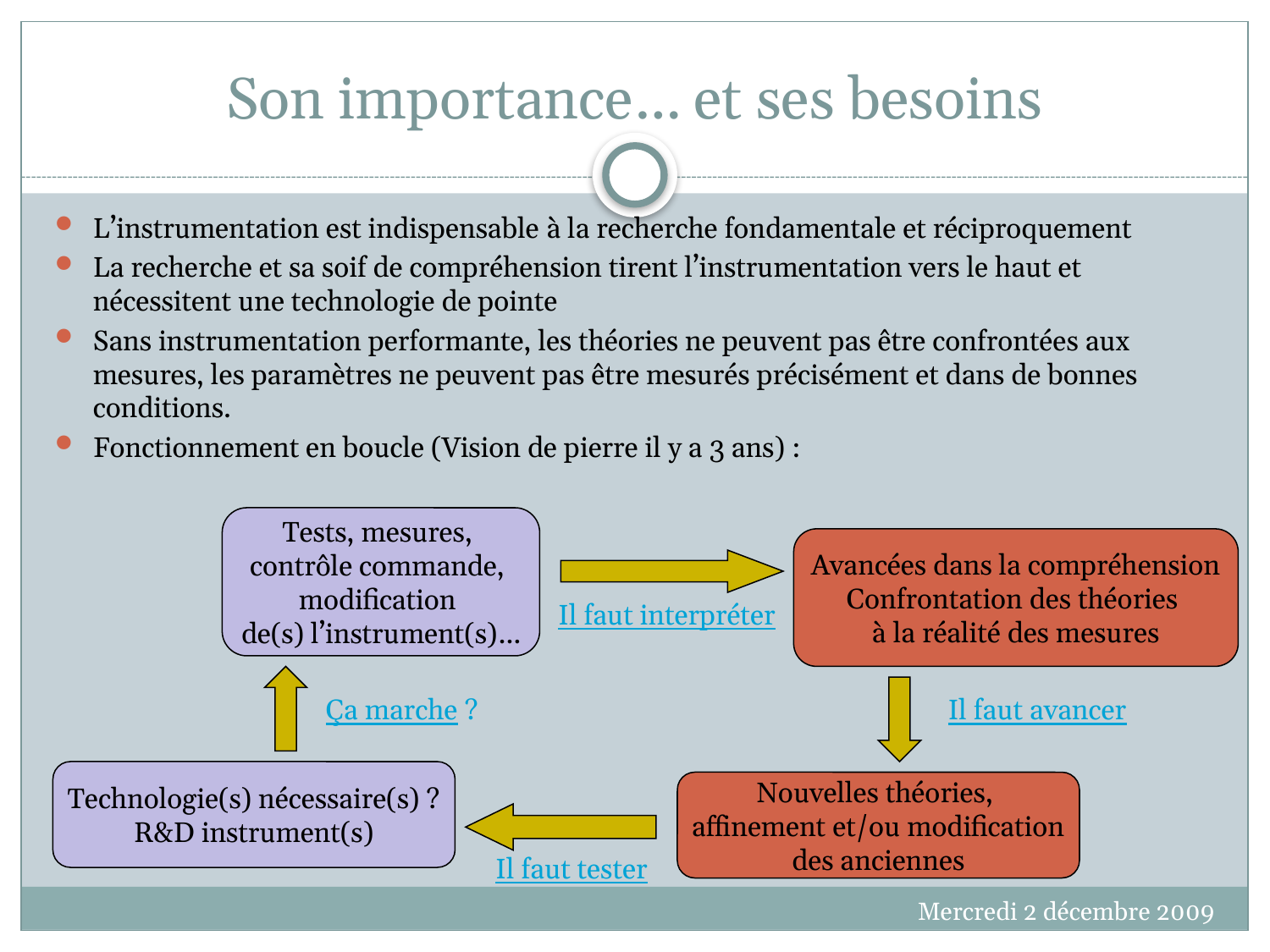

# Son importance… et ses besoins
Mercredi 2 décembre 2009
L’instrumentation est indispensable à la recherche fondamentale et réciproquement
La recherche et sa soif de compréhension tirent l’instrumentation vers le haut et nécessitent une technologie de pointe
Sans instrumentation performante, les théories ne peuvent pas être confrontées aux mesures, les paramètres ne peuvent pas être mesurés précisément et dans de bonnes conditions.
Fonctionnement en boucle (Vision de pierre il y a 3 ans) :
Tests, mesures,
contrôle commande,
modification
de(s) l’instrument(s)…
Avancées dans la compréhension
Confrontation des théories
à la réalité des mesures

Il faut interpréter

Ça marche ?

Il faut avancer
Technologie(s) nécessaire(s) ?
R&D instrument(s)
Nouvelles théories,
affinement et/ou modification
des anciennes

Il faut tester